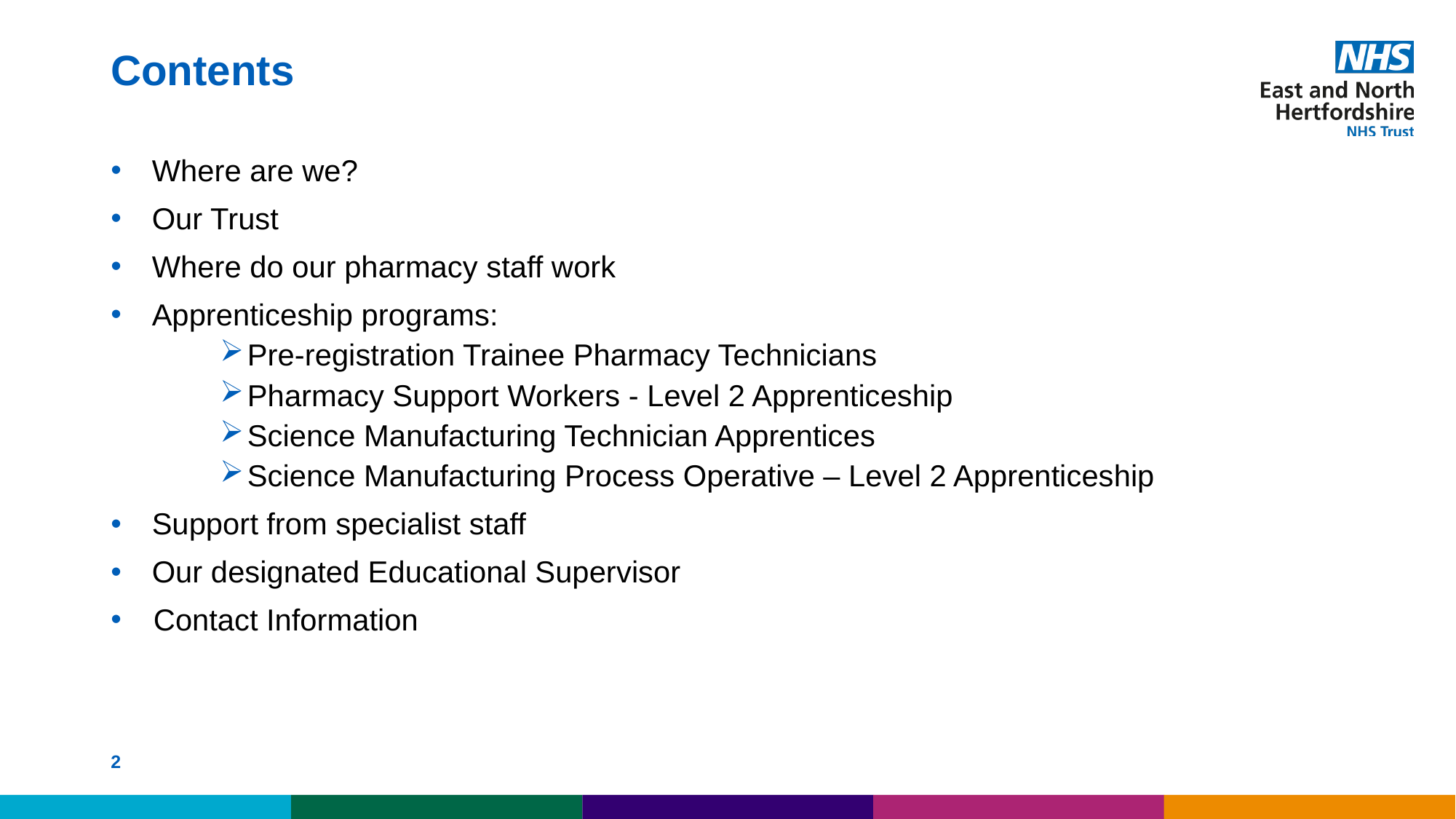

# Contents
Where are we?
Our Trust
Where do our pharmacy staff work
Apprenticeship programs:
Pre-registration Trainee Pharmacy Technicians
Pharmacy Support Workers - Level 2 Apprenticeship
Science Manufacturing Technician Apprentices
Science Manufacturing Process Operative – Level 2 Apprenticeship
Support from specialist staff
Our designated Educational Supervisor
 Contact Information
2